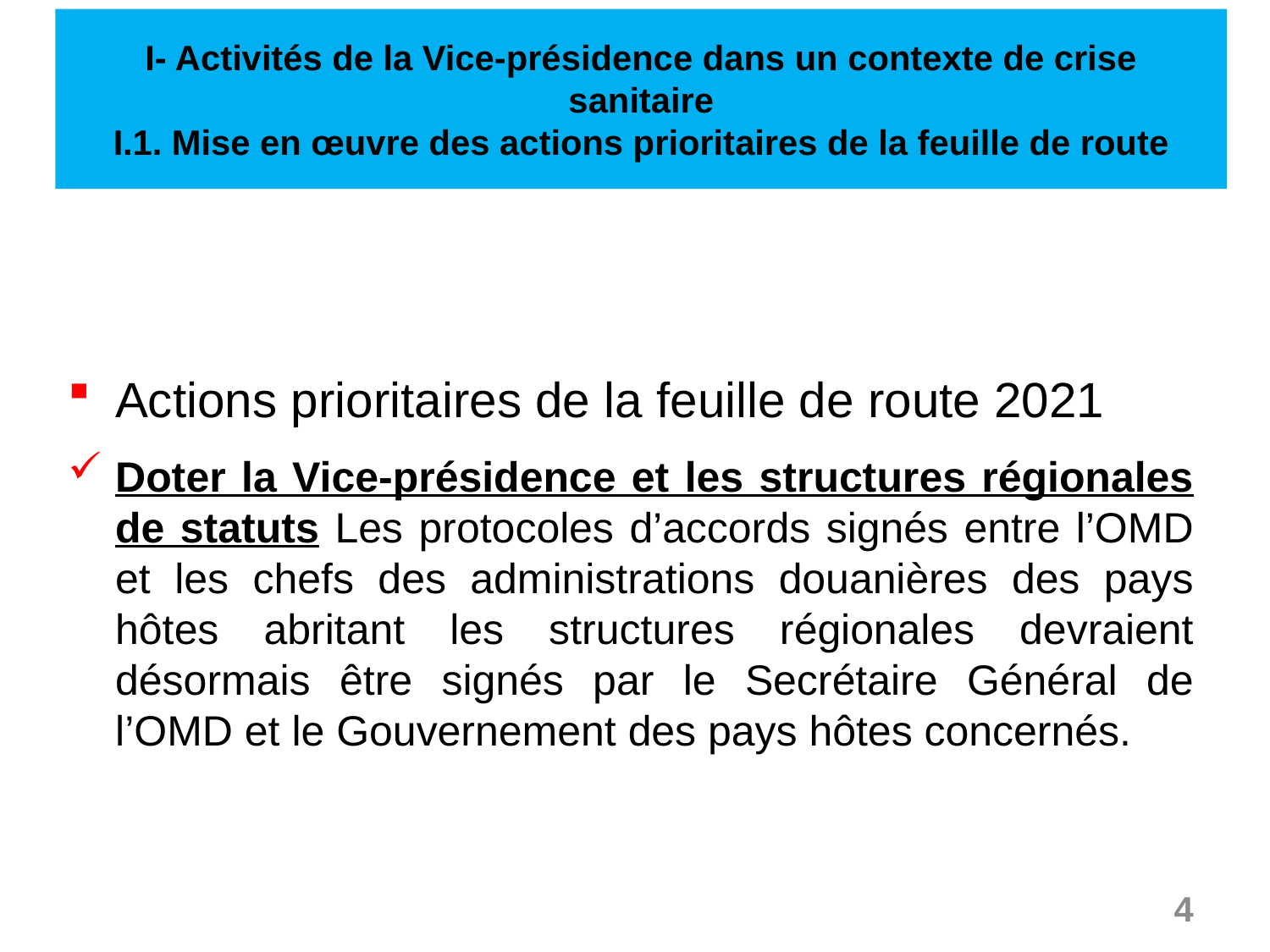

# I- Activités de la Vice-présidence dans un contexte de crise sanitaire I.1. Mise en œuvre des actions prioritaires de la feuille de route
Actions prioritaires de la feuille de route 2021

Doter la Vice-présidence et les structures régionales de statuts Les protocoles d’accords signés entre l’OMD et les chefs des administrations douanières des pays hôtes abritant les structures régionales devraient désormais être signés par le Secrétaire Général de l’OMD et le Gouvernement des pays hôtes concernés.
4